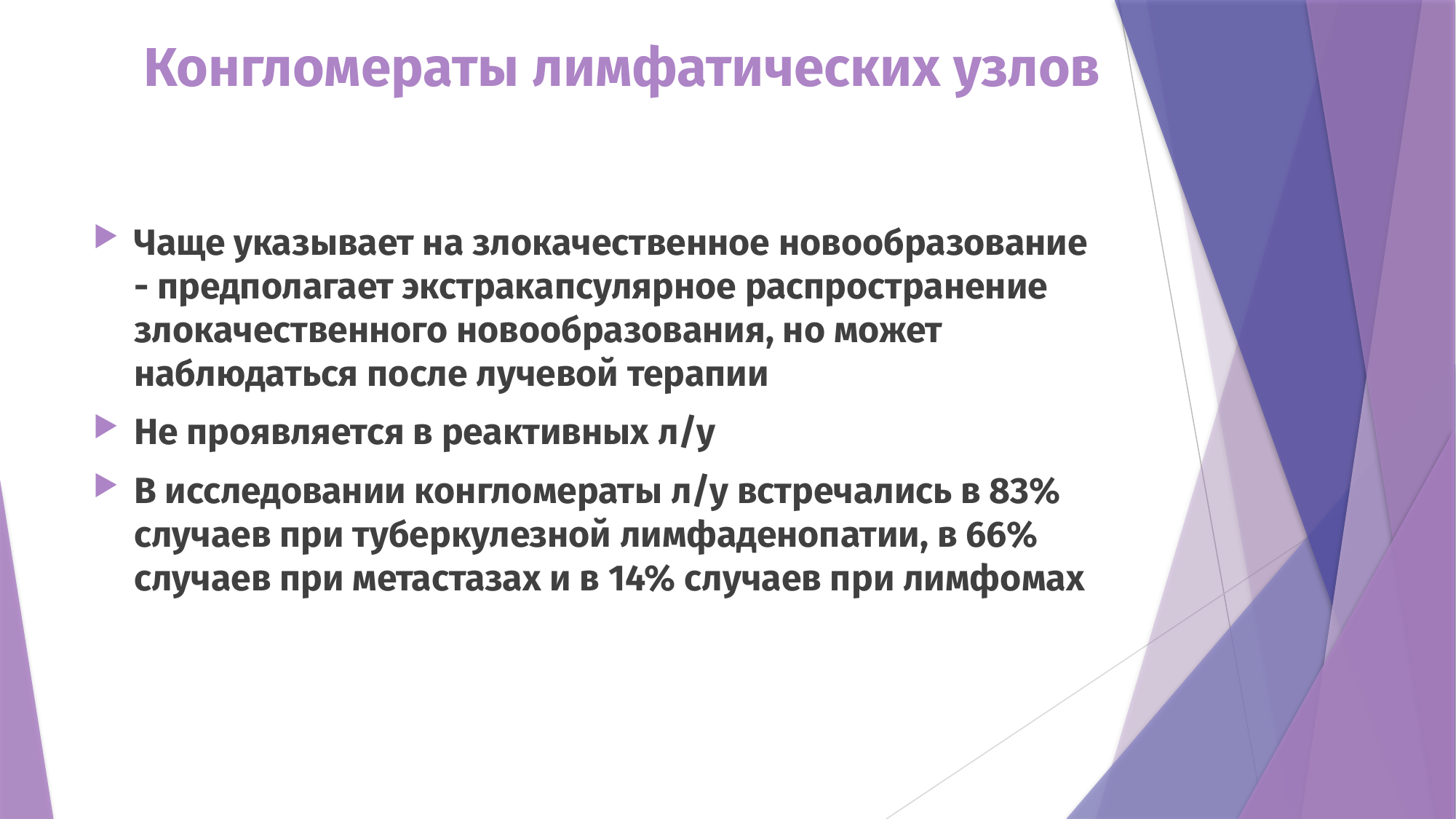

Конгломераты лимфатических узлов
Чаще указывает на злокачественное новообразование - предполагает экстракапсулярное распространение злокачественного новообразования, но может наблюдаться после лучевой терапии
Не проявляется в реактивных л/у
В исследовании конгломераты л/у встречались в 83% случаев при туберкулезной лимфаденопатии, в 66% случаев при метастазах и в 14% случаев при лимфомах